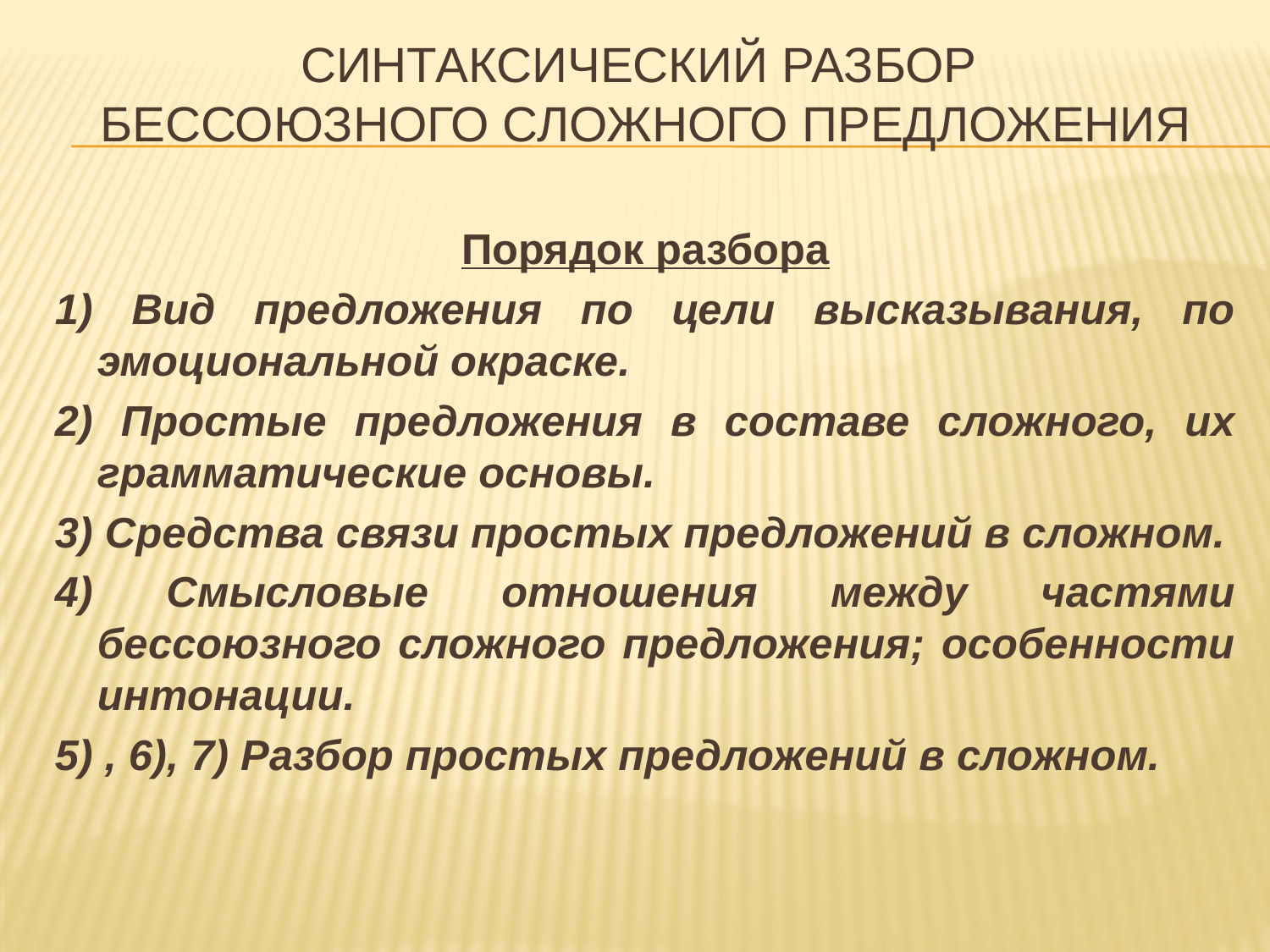

# Синтаксический разбор бессоюзного сложного предложения
Порядок разбора
1) Вид предложения по цели высказывания, по эмоциональной окраске.
2) Простые предложения в составе сложного, их грамматические основы.
3) Средства связи простых предложений в сложном.
4) Смысловые отношения между частями бессоюзного сложного предложения; особенности интонации.
5) , 6), 7) Разбор простых предложений в сложном.